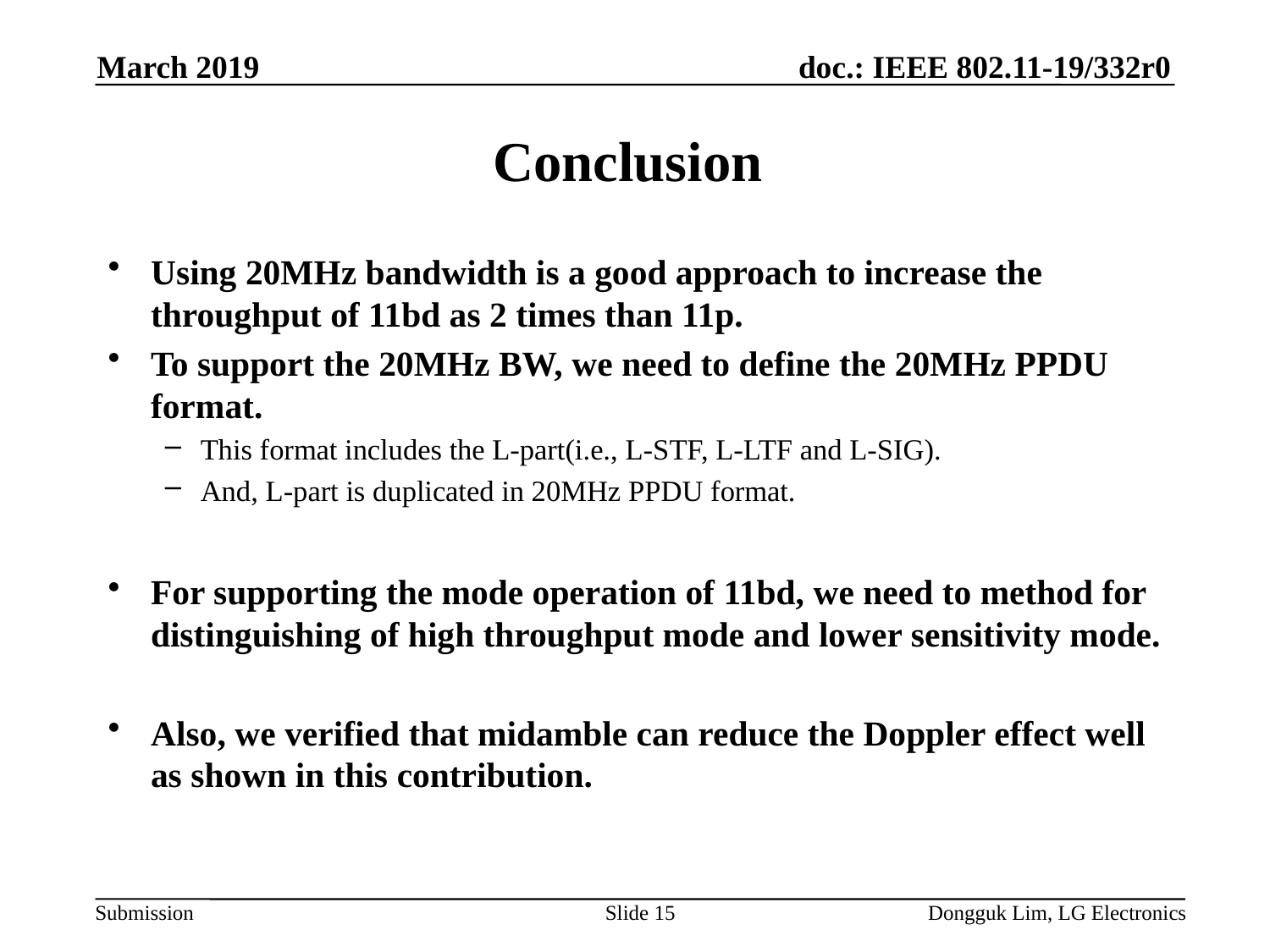

March 2019
# Conclusion
Using 20MHz bandwidth is a good approach to increase the throughput of 11bd as 2 times than 11p.
To support the 20MHz BW, we need to define the 20MHz PPDU format.
This format includes the L-part(i.e., L-STF, L-LTF and L-SIG).
And, L-part is duplicated in 20MHz PPDU format.

For supporting the mode operation of 11bd, we need to method for distinguishing of high throughput mode and lower sensitivity mode.

Also, we verified that midamble can reduce the Doppler effect well as shown in this contribution.
Slide 15
Dongguk Lim, LG Electronics